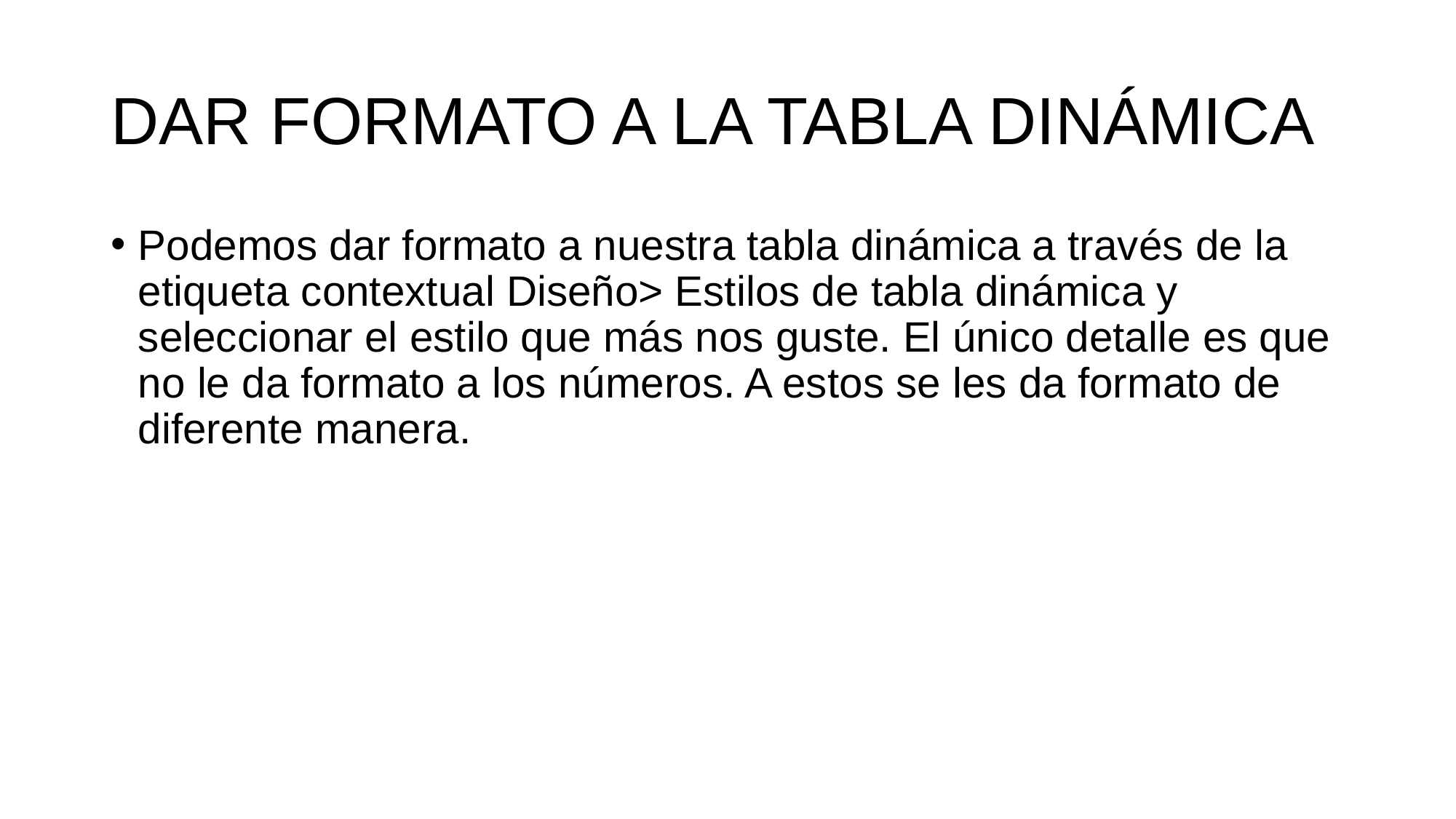

# DAR FORMATO A LA TABLA DINÁMICA
Podemos dar formato a nuestra tabla dinámica a través de la etiqueta contextual Diseño> Estilos de tabla dinámica y seleccionar el estilo que más nos guste. El único detalle es que no le da formato a los números. A estos se les da formato de diferente manera.